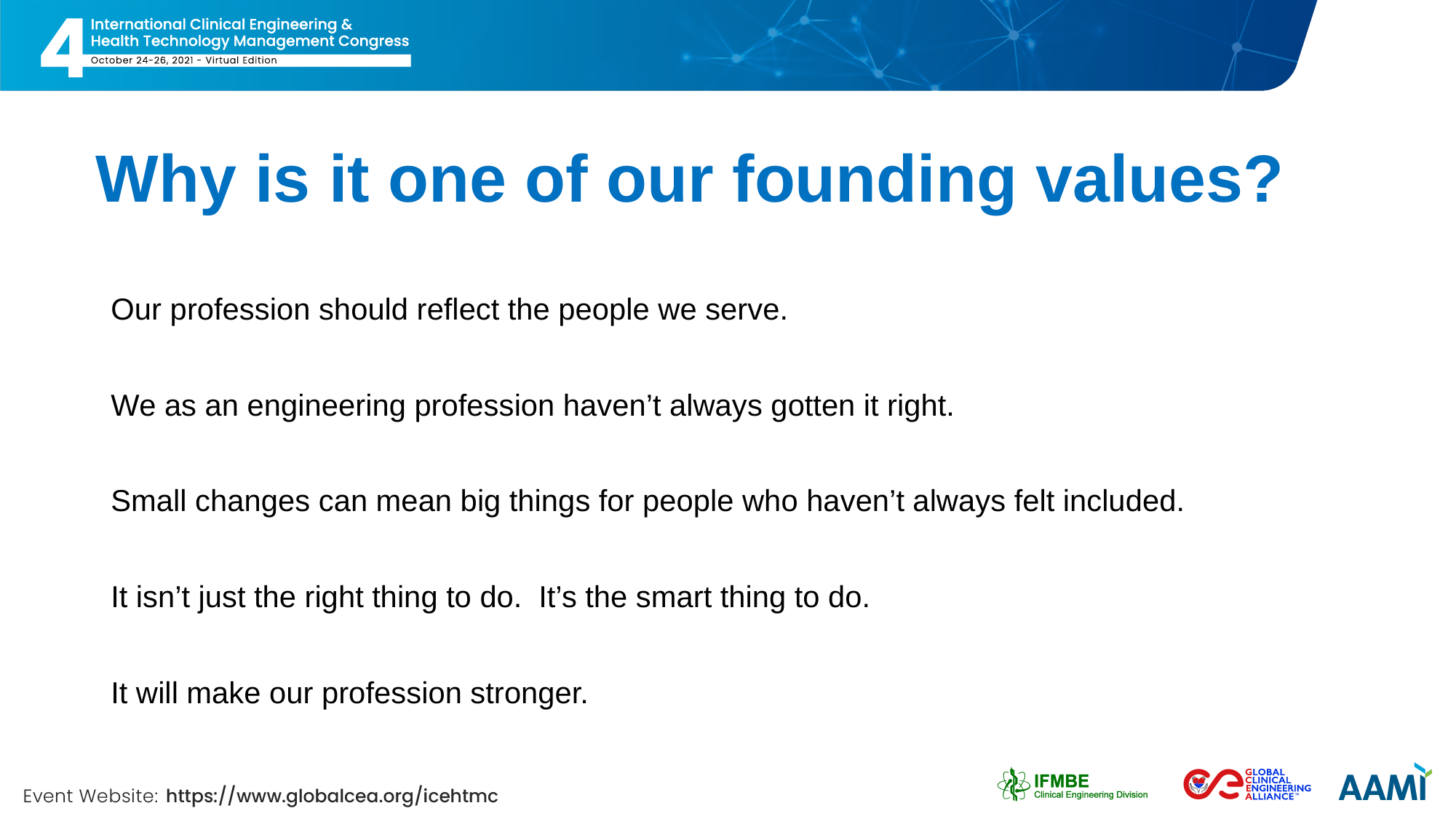

# Why is it one of our founding values?

Our profession should reflect the people we serve.

We as an engineering profession haven’t always gotten it right.

Small changes can mean big things for people who haven’t always felt included.

It isn’t just the right thing to do.  It’s the smart thing to do.

It will make our profession stronger.